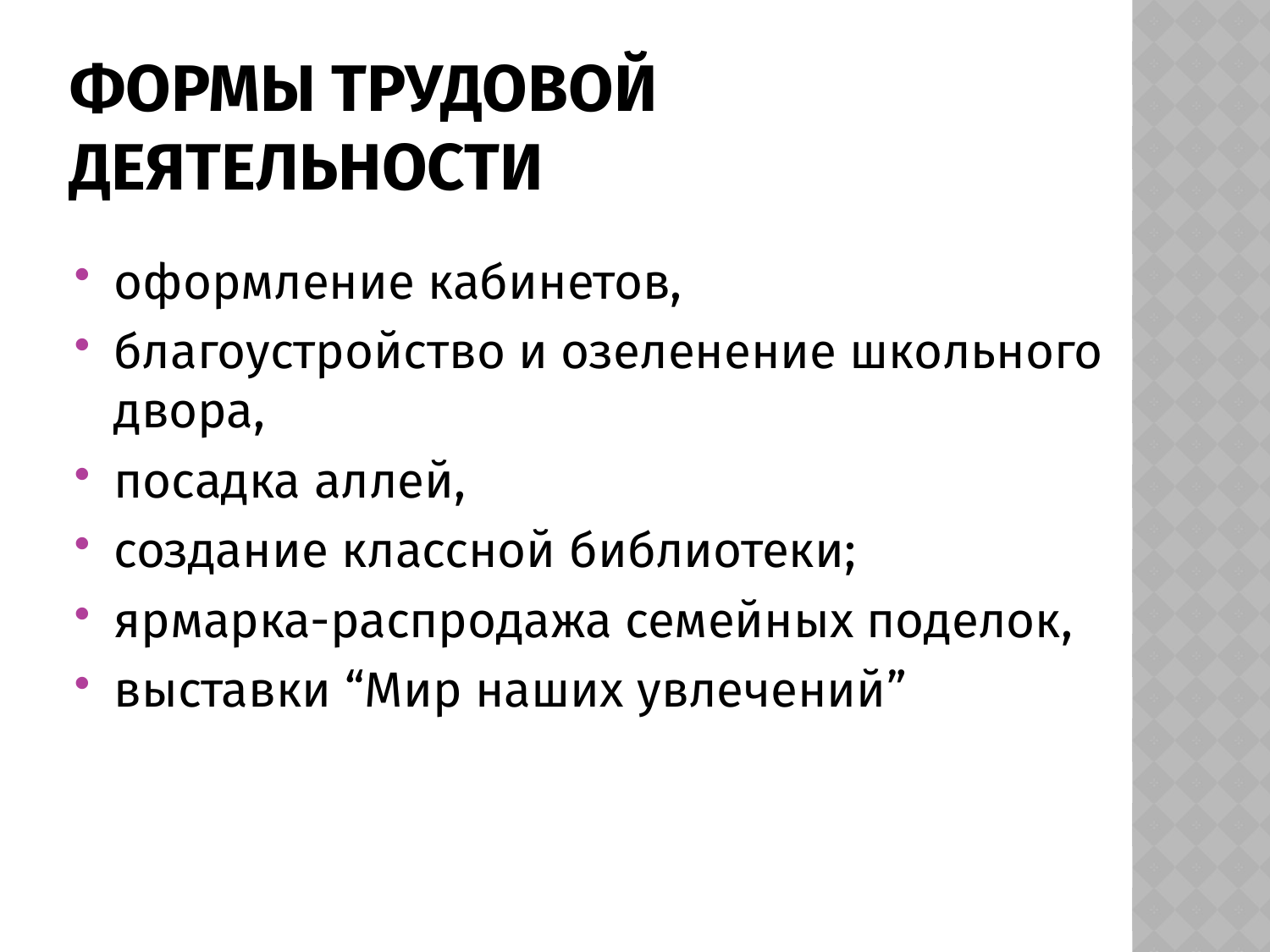

# Формы трудовой деятельности
оформление кабинетов,
благоустройство и озеленение школьного двора,
посадка аллей,
создание классной библиотеки;
ярмарка-распродажа семейных поделок,
выставки “Мир наших увлечений”